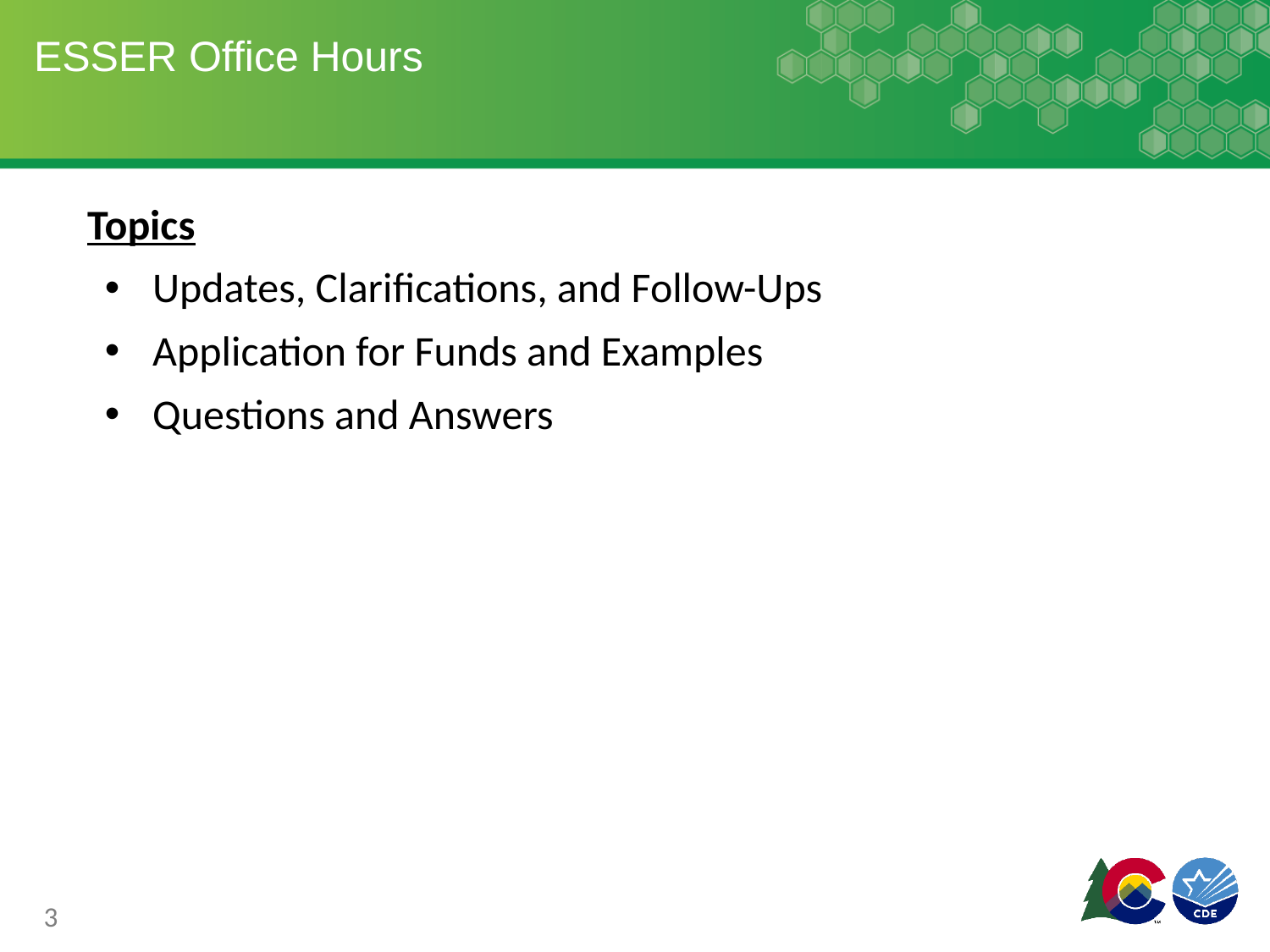

# ESSER Office Hours
Topics
Updates, Clarifications, and Follow-Ups
Application for Funds and Examples
Questions and Answers

3